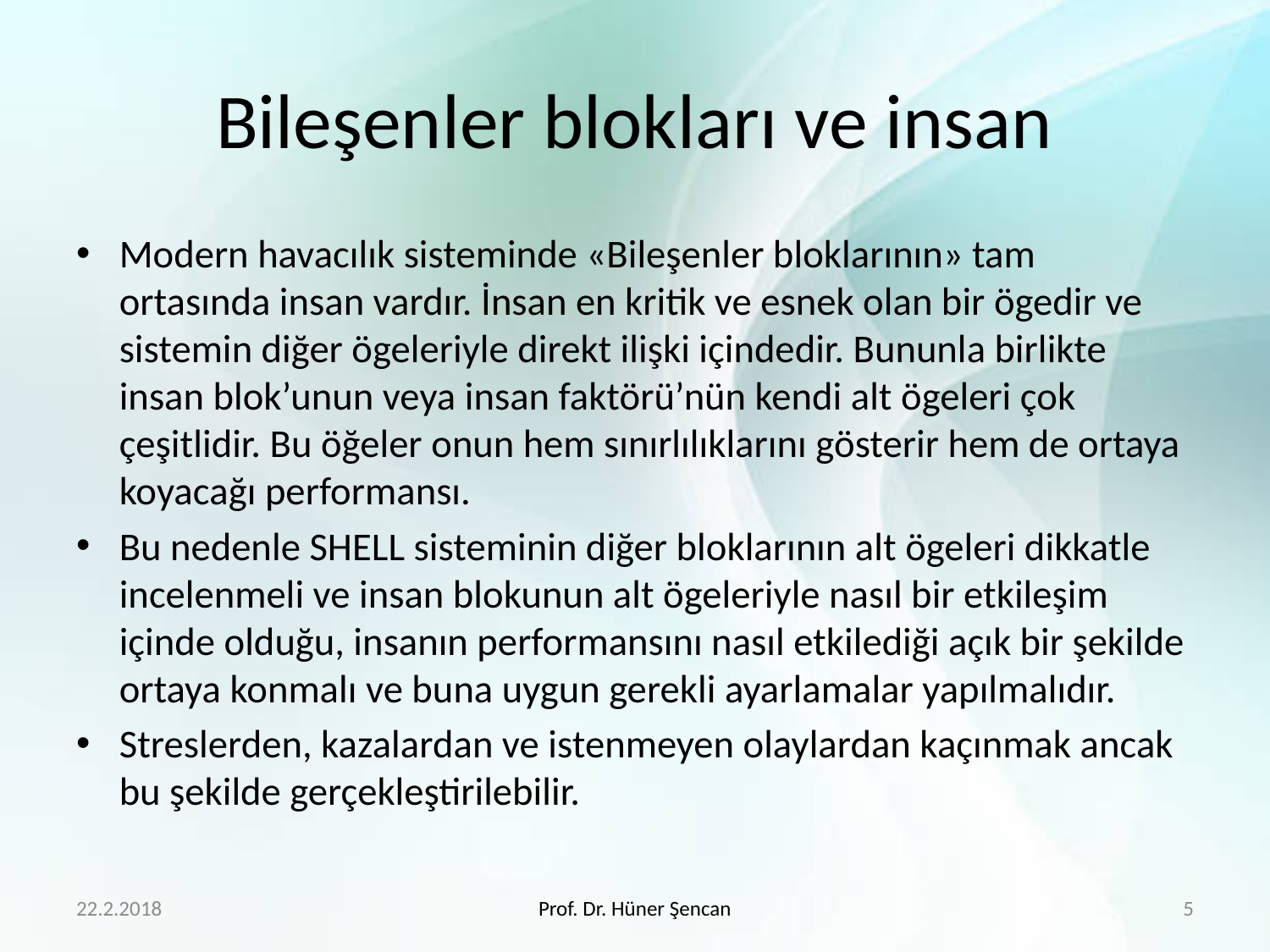

# Bileşenler blokları ve insan
Modern havacılık sisteminde «Bileşenler bloklarının» tam ortasında insan vardır. İnsan en kritik ve esnek olan bir ögedir ve sistemin diğer ögeleriyle direkt ilişki içindedir. Bununla birlikte insan blok’unun veya insan faktörü’nün kendi alt ögeleri çok çeşitlidir. Bu öğeler onun hem sınırlılıklarını gösterir hem de ortaya koyacağı performansı.
Bu nedenle SHELL sisteminin diğer bloklarının alt ögeleri dikkatle incelenmeli ve insan blokunun alt ögeleriyle nasıl bir etkileşim içinde olduğu, insanın performansını nasıl etkilediği açık bir şekilde ortaya konmalı ve buna uygun gerekli ayarlamalar yapılmalıdır.
Streslerden, kazalardan ve istenmeyen olaylardan kaçınmak ancak bu şekilde gerçekleştirilebilir.
22.2.2018
Prof. Dr. Hüner Şencan
5